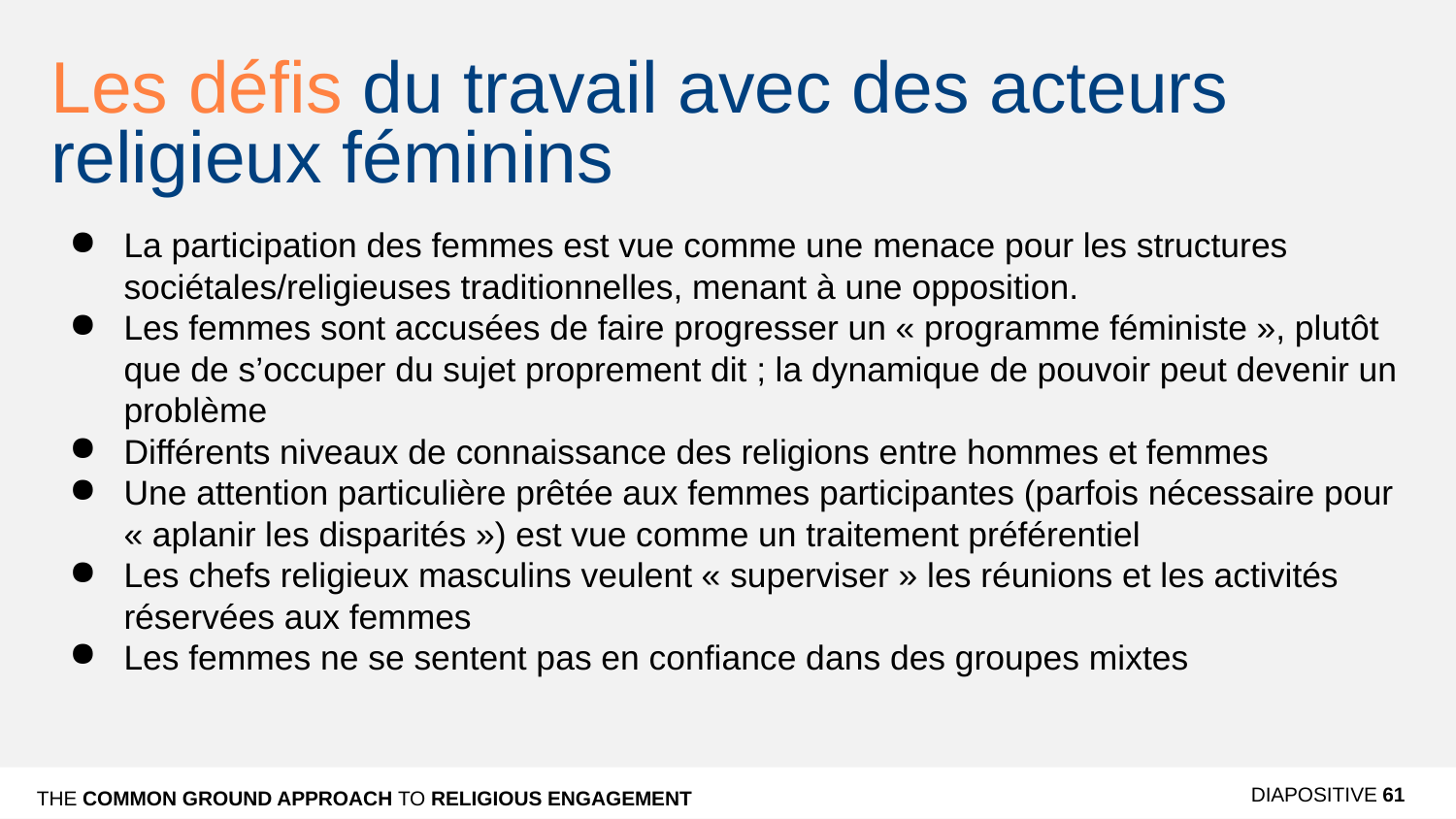

# Les défis du travail avec des acteurs religieux féminins
La participation des femmes est vue comme une menace pour les structures sociétales/religieuses traditionnelles, menant à une opposition.
Les femmes sont accusées de faire progresser un « programme féministe », plutôt que de s’occuper du sujet proprement dit ; la dynamique de pouvoir peut devenir un problème
Différents niveaux de connaissance des religions entre hommes et femmes
Une attention particulière prêtée aux femmes participantes (parfois nécessaire pour « aplanir les disparités ») est vue comme un traitement préférentiel
Les chefs religieux masculins veulent « superviser » les réunions et les activités réservées aux femmes
Les femmes ne se sentent pas en confiance dans des groupes mixtes

DIAPOSITIVE 61